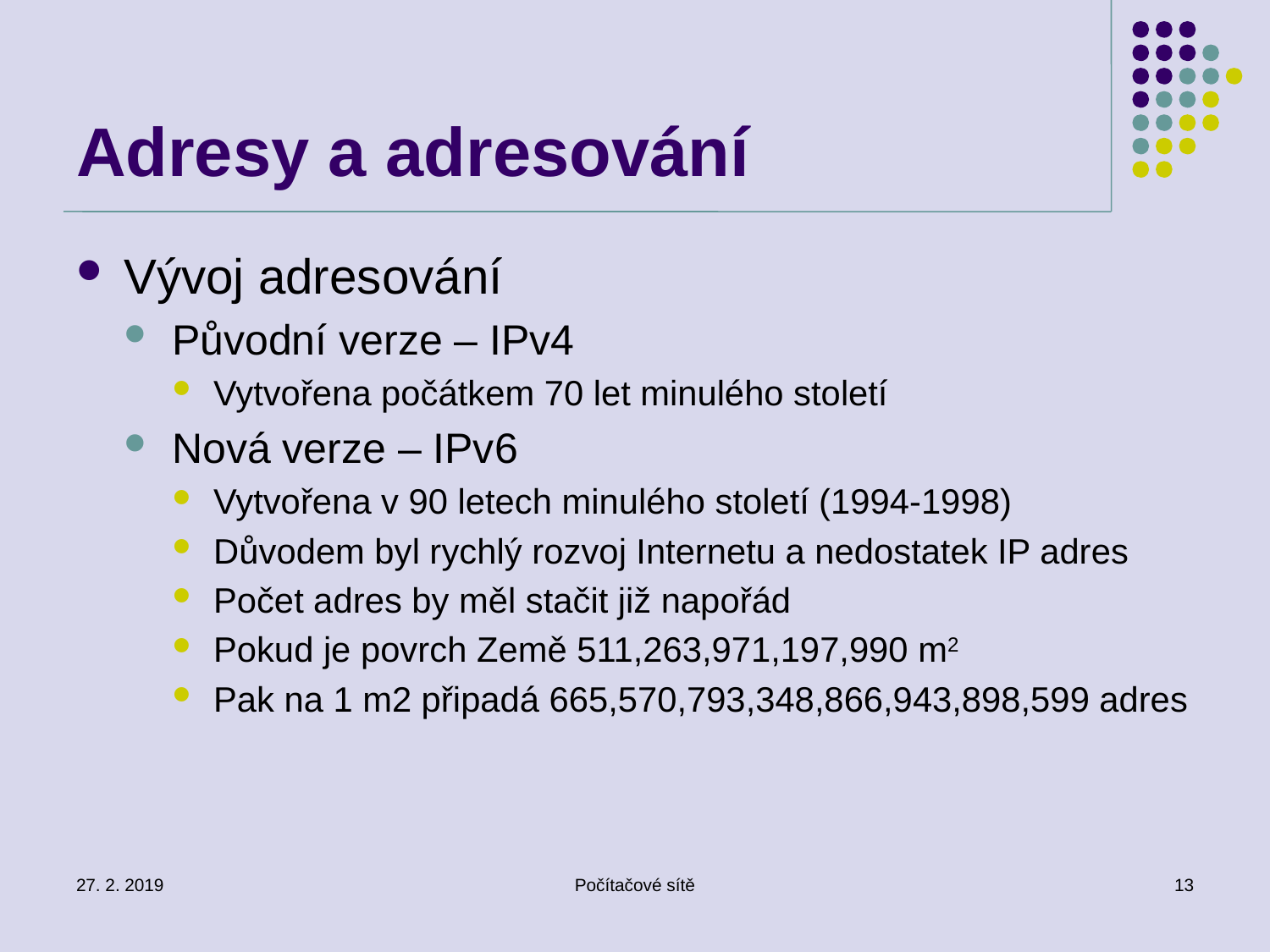

# Adresy a adresování
Vývoj adresování
Původní verze – IPv4
Vytvořena počátkem 70 let minulého století
Nová verze – IPv6
Vytvořena v 90 letech minulého století (1994-1998)
Důvodem byl rychlý rozvoj Internetu a nedostatek IP adres
Počet adres by měl stačit již napořád
Pokud je povrch Země 511,263,971,197,990 m2
Pak na 1 m2 připadá 665,570,793,348,866,943,898,599 adres

27. 2. 2019
Počítačové sítě
13